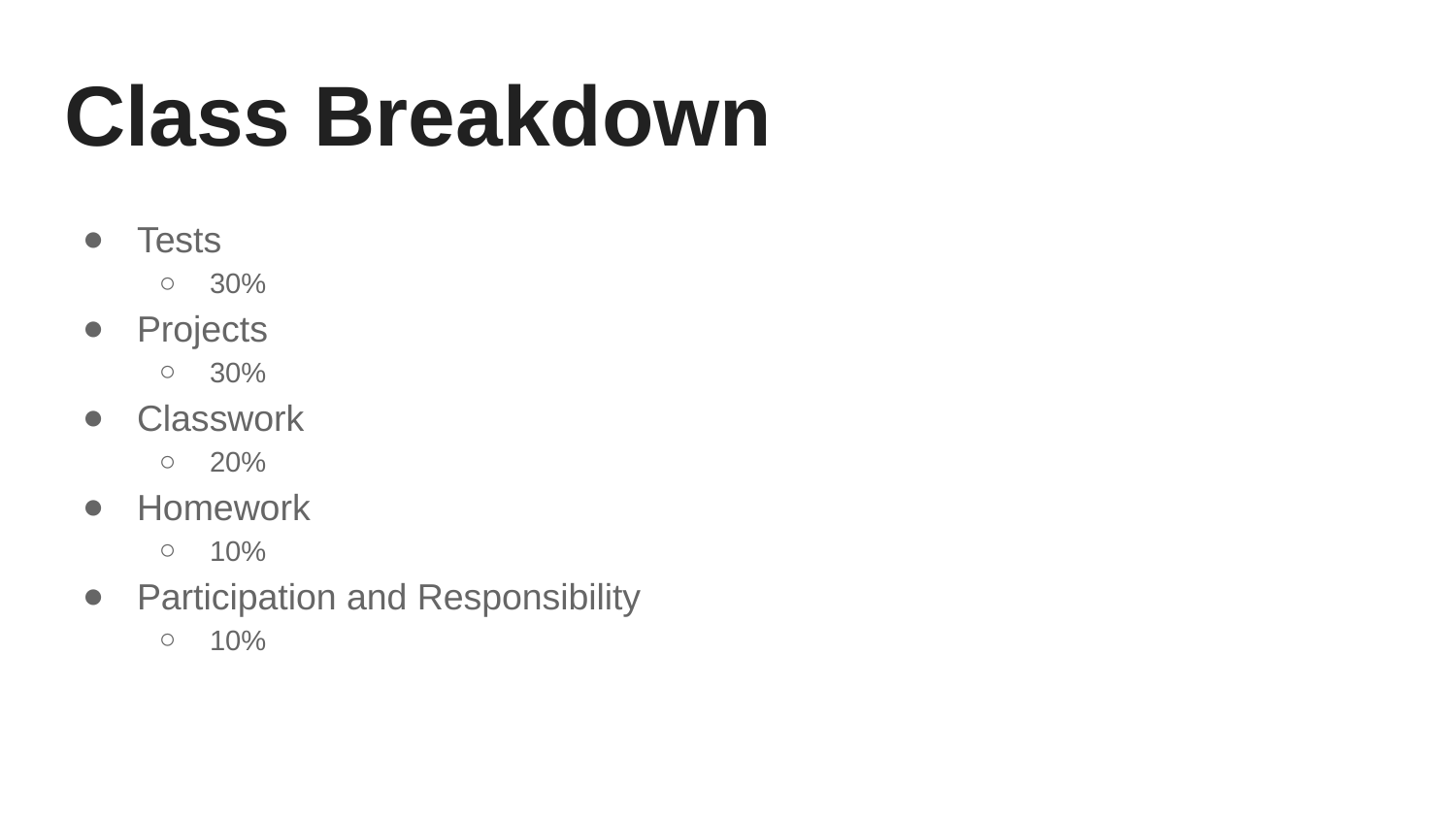

# Class Breakdown
Tests
30%
Projects
30%
Classwork
20%
Homework
10%
Participation and Responsibility
10%